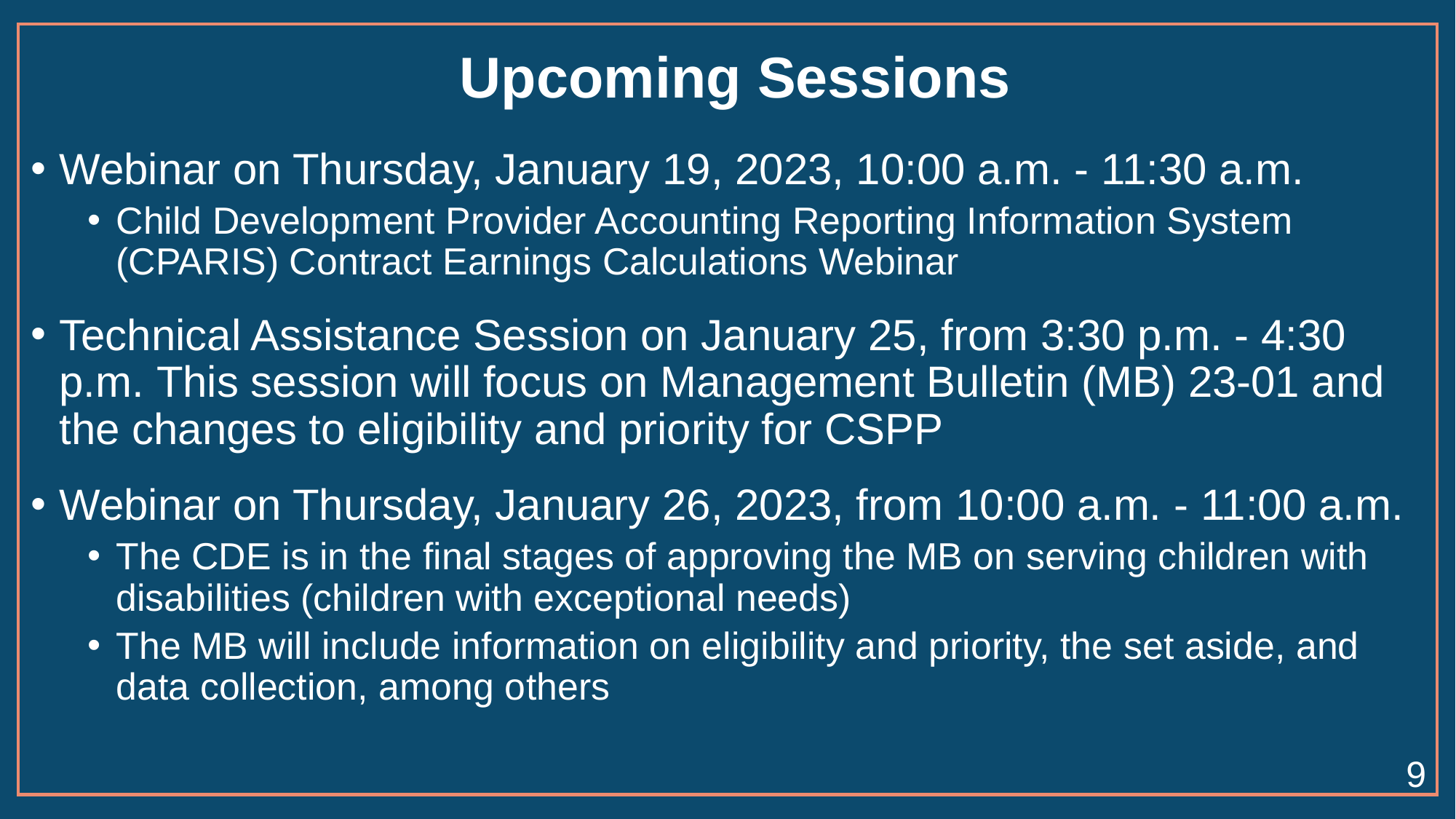

# Upcoming Sessions
Webinar on Thursday, January 19, 2023, 10:00 a.m. - 11:30 a.m.
Child Development Provider Accounting Reporting Information System (CPARIS) Contract Earnings Calculations Webinar
Technical Assistance Session on January 25, from 3:30 p.m. - 4:30 p.m. This session will focus on Management Bulletin (MB) 23-01 and the changes to eligibility and priority for CSPP
Webinar on Thursday, January 26, 2023, from 10:00 a.m. - 11:00 a.m.
The CDE is in the final stages of approving the MB on serving children with disabilities (children with exceptional needs)
The MB will include information on eligibility and priority, the set aside, and data collection, among others
9